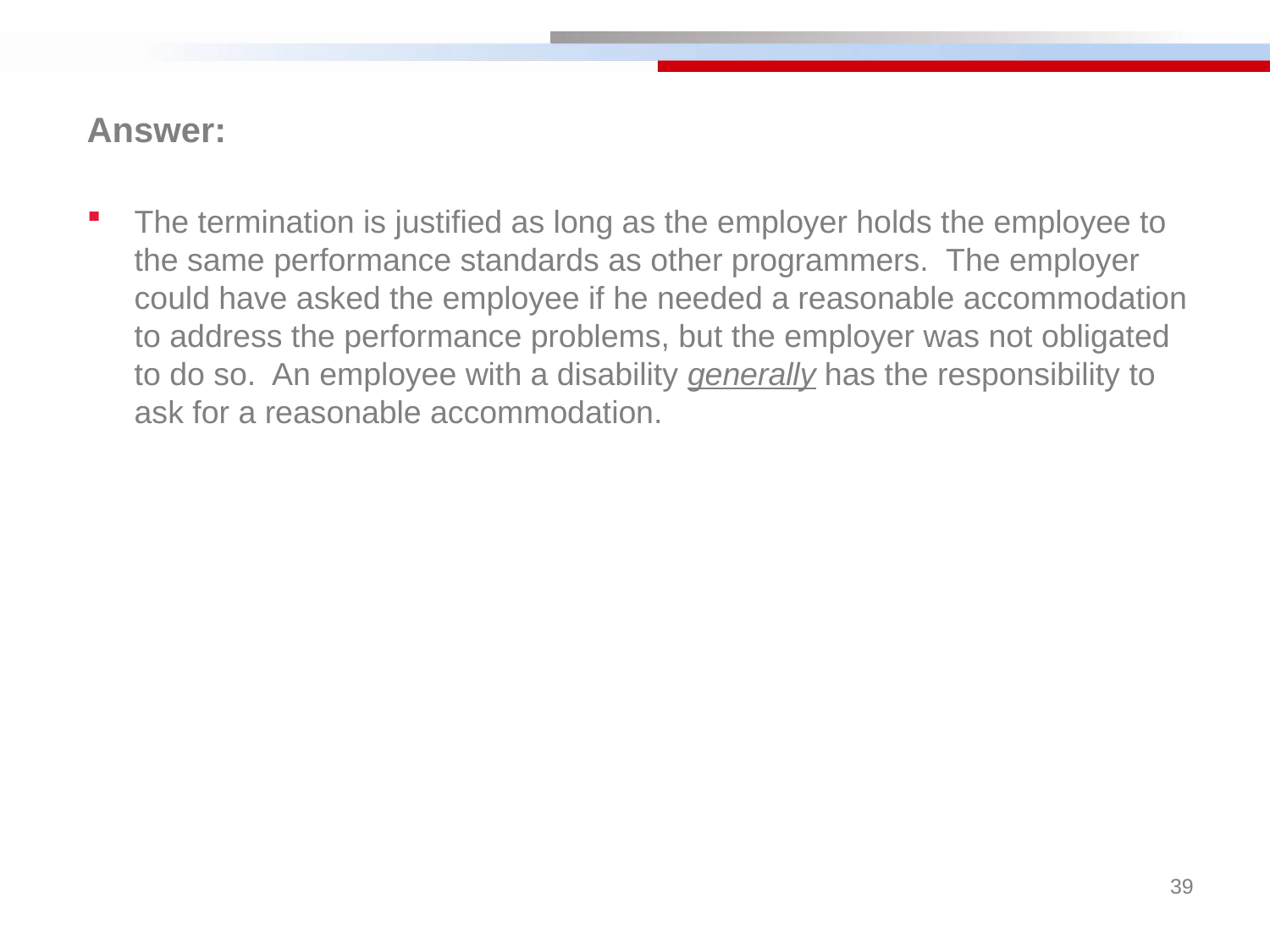

Answer:

The termination is justified as long as the employer holds the employee to the same performance standards as other programmers.  The employer could have asked the employee if he needed a reasonable accommodation to address the performance problems, but the employer was not obligated to do so.  An employee with a disability generally has the responsibility to ask for a reasonable accommodation.
39